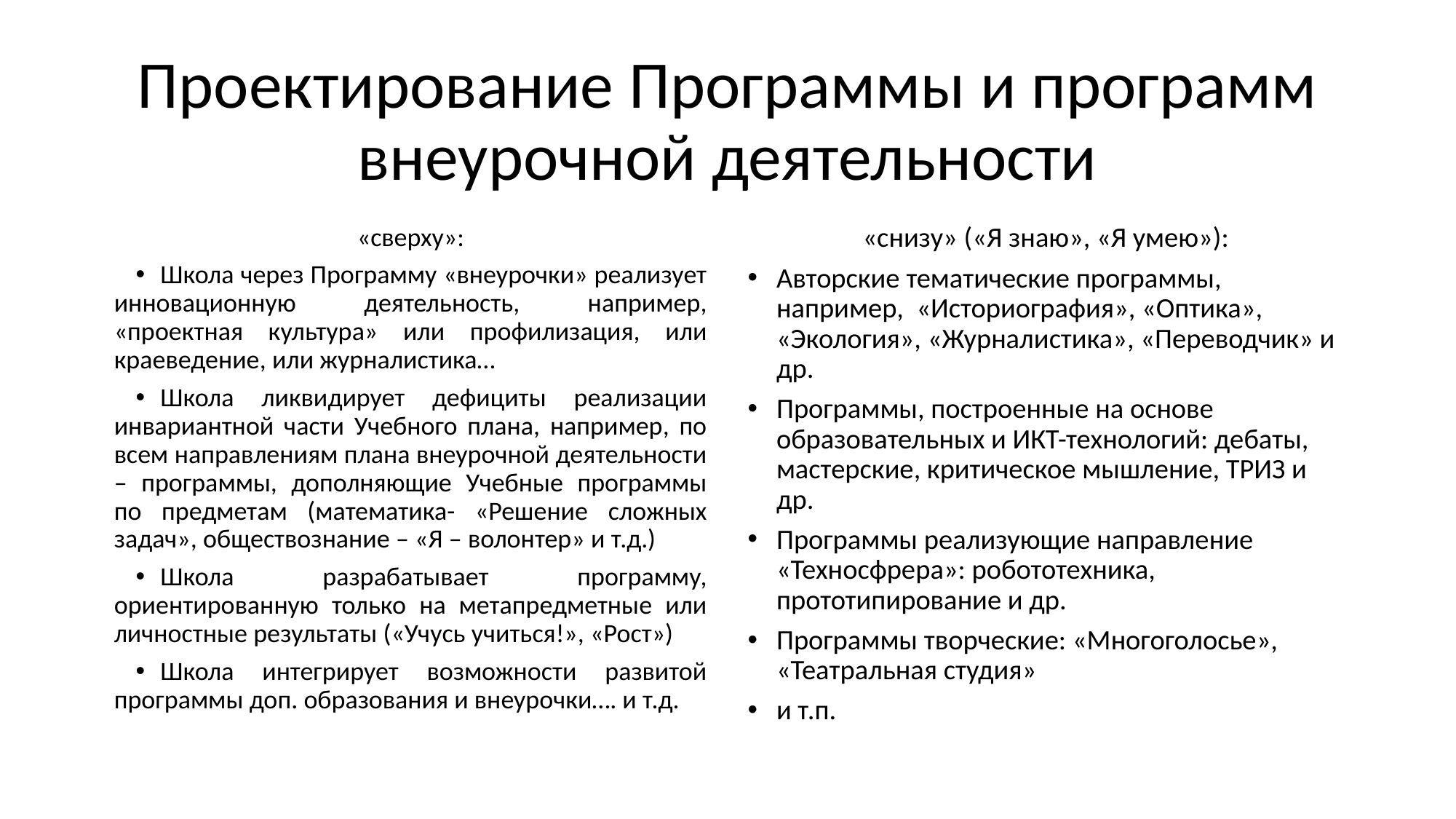

# Проектирование Программы и программ внеурочной деятельности
«сверху»:
Школа через Программу «внеурочки» реализует инновационную деятельность, например, «проектная культура» или профилизация, или краеведение, или журналистика…
Школа ликвидирует дефициты реализации инвариантной части Учебного плана, например, по всем направлениям плана внеурочной деятельности – программы, дополняющие Учебные программы по предметам (математика- «Решение сложных задач», обществознание – «Я – волонтер» и т.д.)
Школа разрабатывает программу, ориентированную только на метапредметные или личностные результаты («Учусь учиться!», «Рост»)
Школа интегрирует возможности развитой программы доп. образования и внеурочки…. и т.д.

«снизу» («Я знаю», «Я умею»):
Авторские тематические программы, например,  «Историография», «Оптика», «Экология», «Журналистика», «Переводчик» и др.
Программы, построенные на основе образовательных и ИКТ-технологий: дебаты, мастерские, критическое мышление, ТРИЗ и др.
Программы реализующие направление «Техносфрера»: робототехника, прототипирование и др.
Программы творческие: «Многоголосье», «Театральная студия»
и т.п.